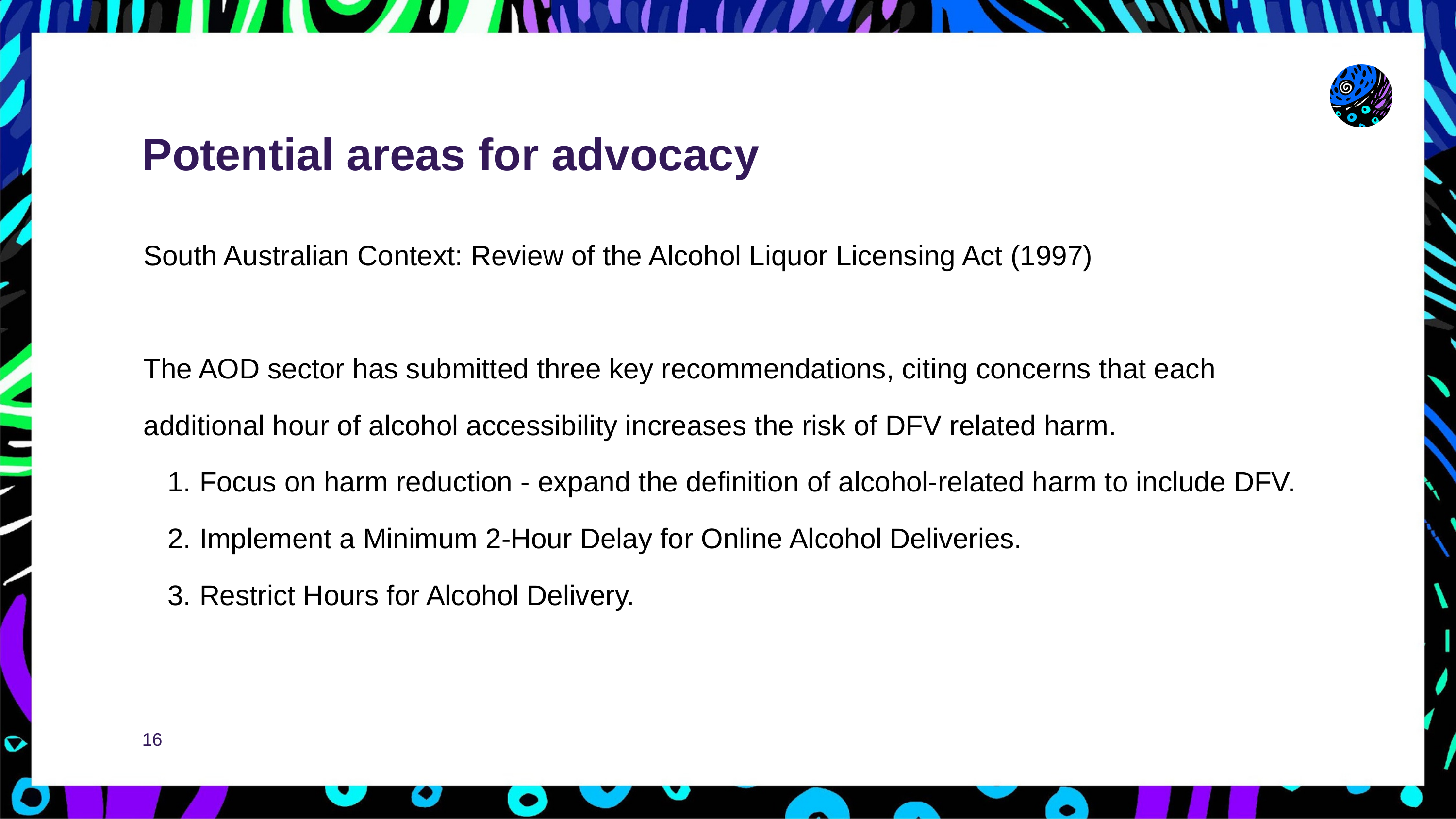

Potential areas for advocacy
South Australian Context: Review of the Alcohol Liquor Licensing Act (1997)

The AOD sector has submitted three key recommendations, citing concerns that each additional hour of alcohol accessibility increases the risk of DFV related harm.
 Focus on harm reduction - expand the definition of alcohol-related harm to include DFV.
 Implement a Minimum 2-Hour Delay for Online Alcohol Deliveries.
 Restrict Hours for Alcohol Delivery.

16